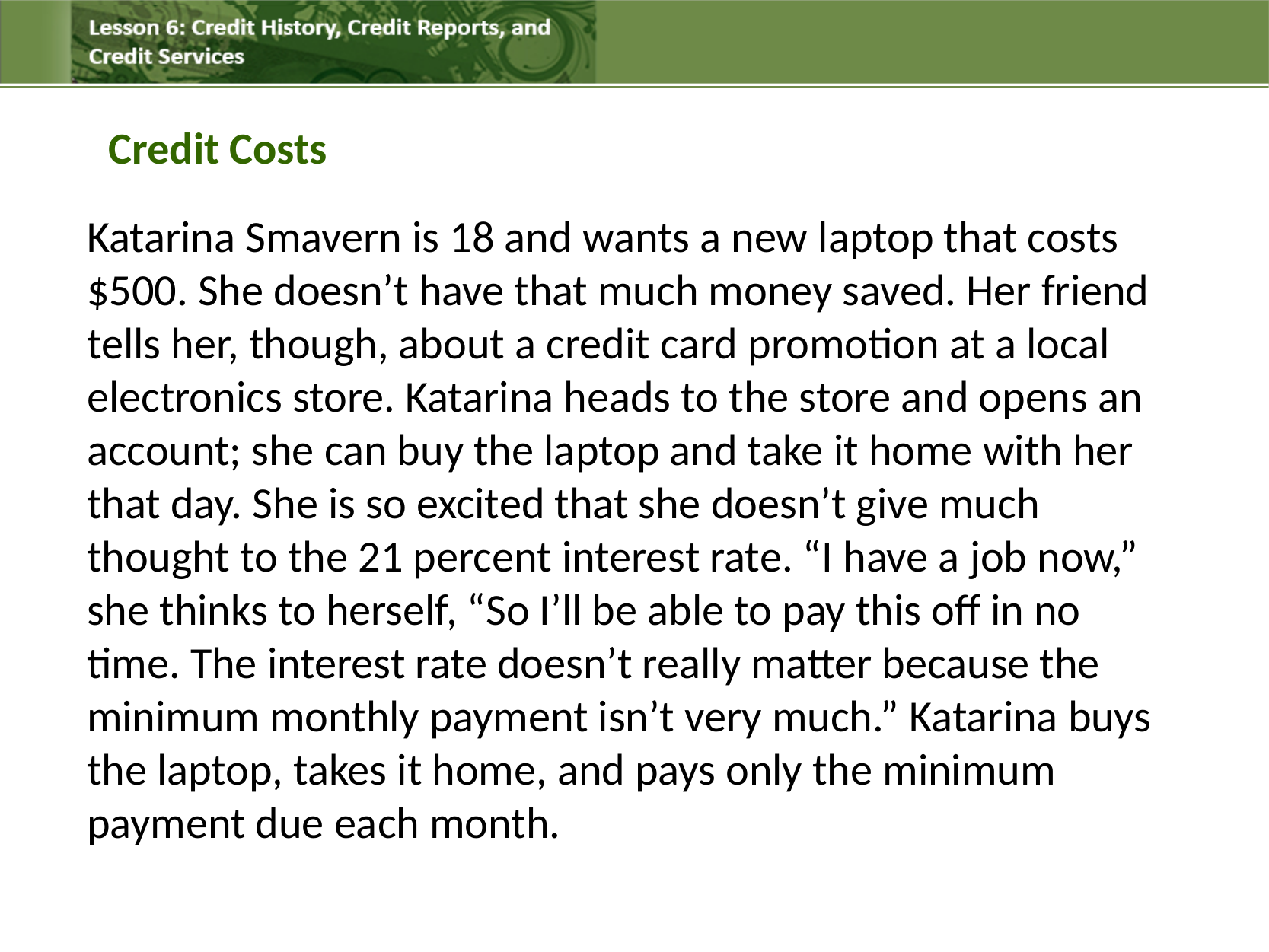

Credit Costs

Katarina Smavern is 18 and wants a new laptop that costs $500. She doesn’t have that much money saved. Her friend tells her, though, about a credit card promotion at a local electronics store. Katarina heads to the store and opens an account; she can buy the laptop and take it home with her that day. She is so excited that she doesn’t give much thought to the 21 percent interest rate. “I have a job now,” she thinks to herself, “So I’ll be able to pay this off in no time. The interest rate doesn’t really matter because the minimum monthly payment isn’t very much.” Katarina buys the laptop, takes it home, and pays only the minimum payment due each month.